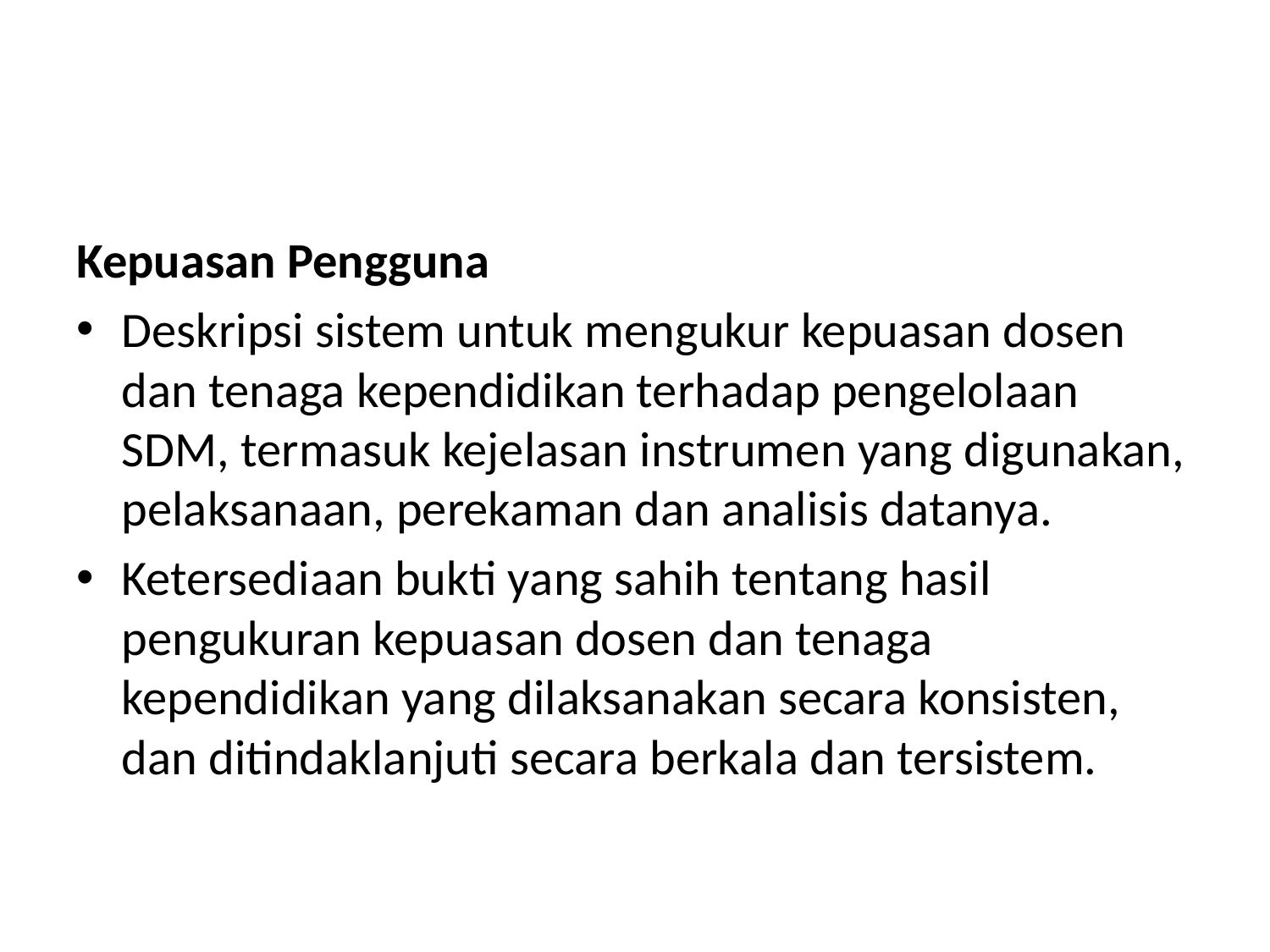

Kepuasan Pengguna
Deskripsi sistem untuk mengukur kepuasan dosen dan tenaga kependidikan terhadap pengelolaan SDM, termasuk kejelasan instrumen yang digunakan, pelaksanaan, perekaman dan analisis datanya.
Ketersediaan bukti yang sahih tentang hasil pengukuran kepuasan dosen dan tenaga kependidikan yang dilaksanakan secara konsisten, dan ditindaklanjuti secara berkala dan tersistem.